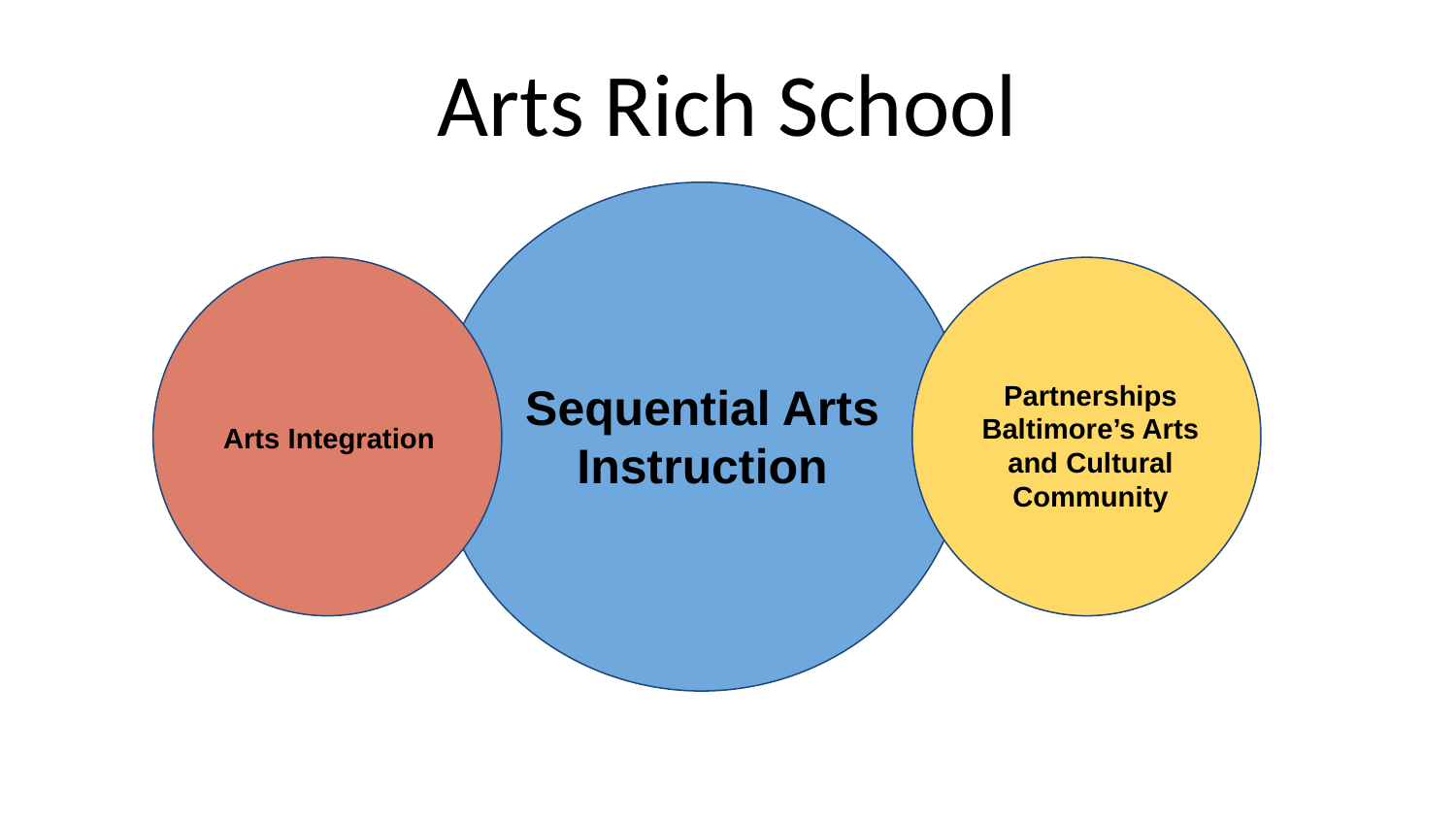

# Arts Rich School

Sequential Arts Instruction

Partnerships Baltimore’s Arts and Cultural Community
Arts Integration